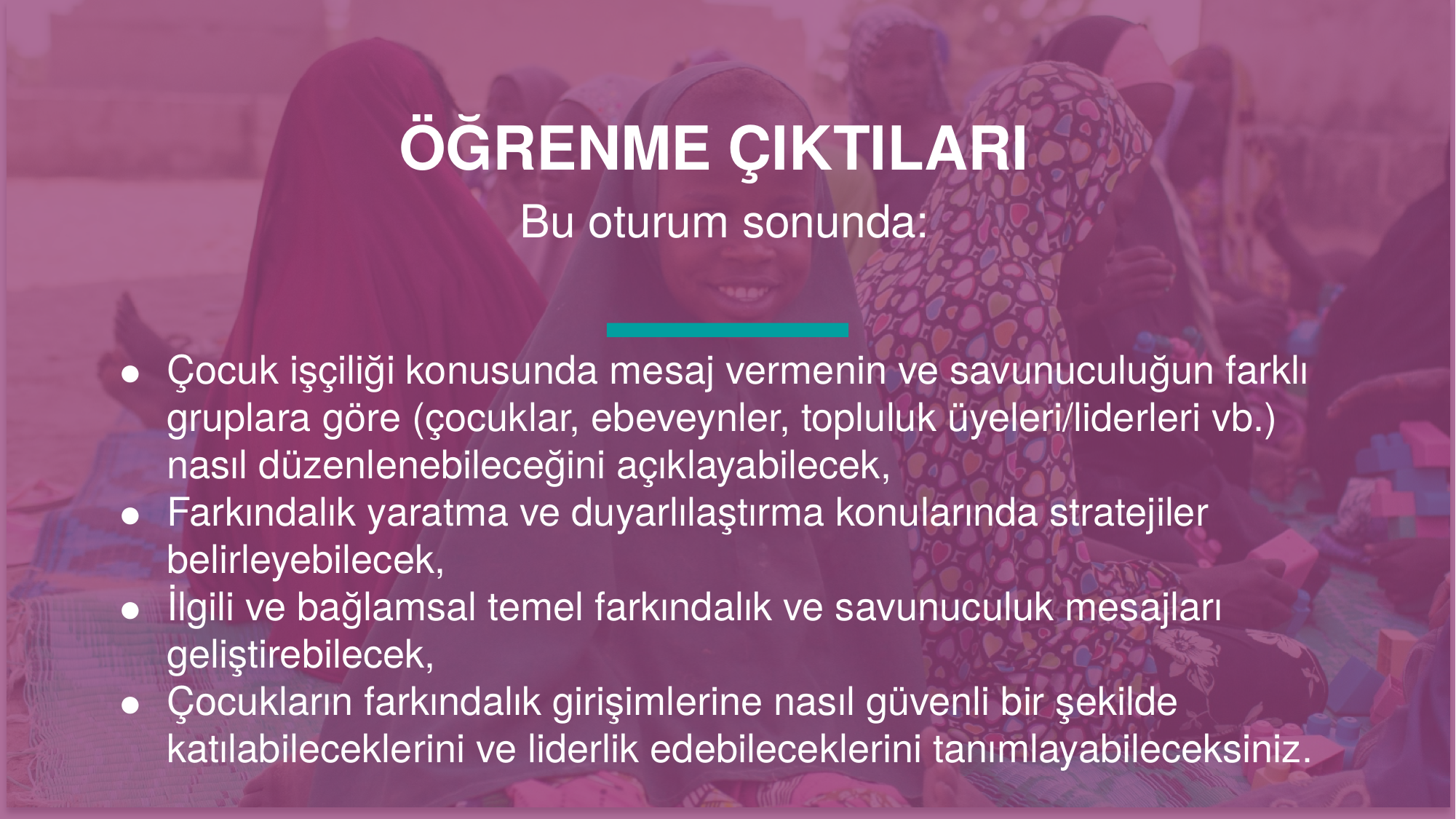

ÖĞRENME ÇIKTILARI
Bu oturum sonunda:
Çocuk işçiliği konusunda mesaj vermenin ve savunuculuğun farklı gruplara göre (çocuklar, ebeveynler, topluluk üyeleri/liderleri vb.) nasıl düzenlenebileceğini açıklayabilecek,
Farkındalık yaratma ve duyarlılaştırma konularında stratejiler belirleyebilecek,
İlgili ve bağlamsal temel farkındalık ve savunuculuk mesajları geliştirebilecek,
Çocukların farkındalık girişimlerine nasıl güvenli bir şekilde katılabileceklerini ve liderlik edebileceklerini tanımlayabileceksiniz.